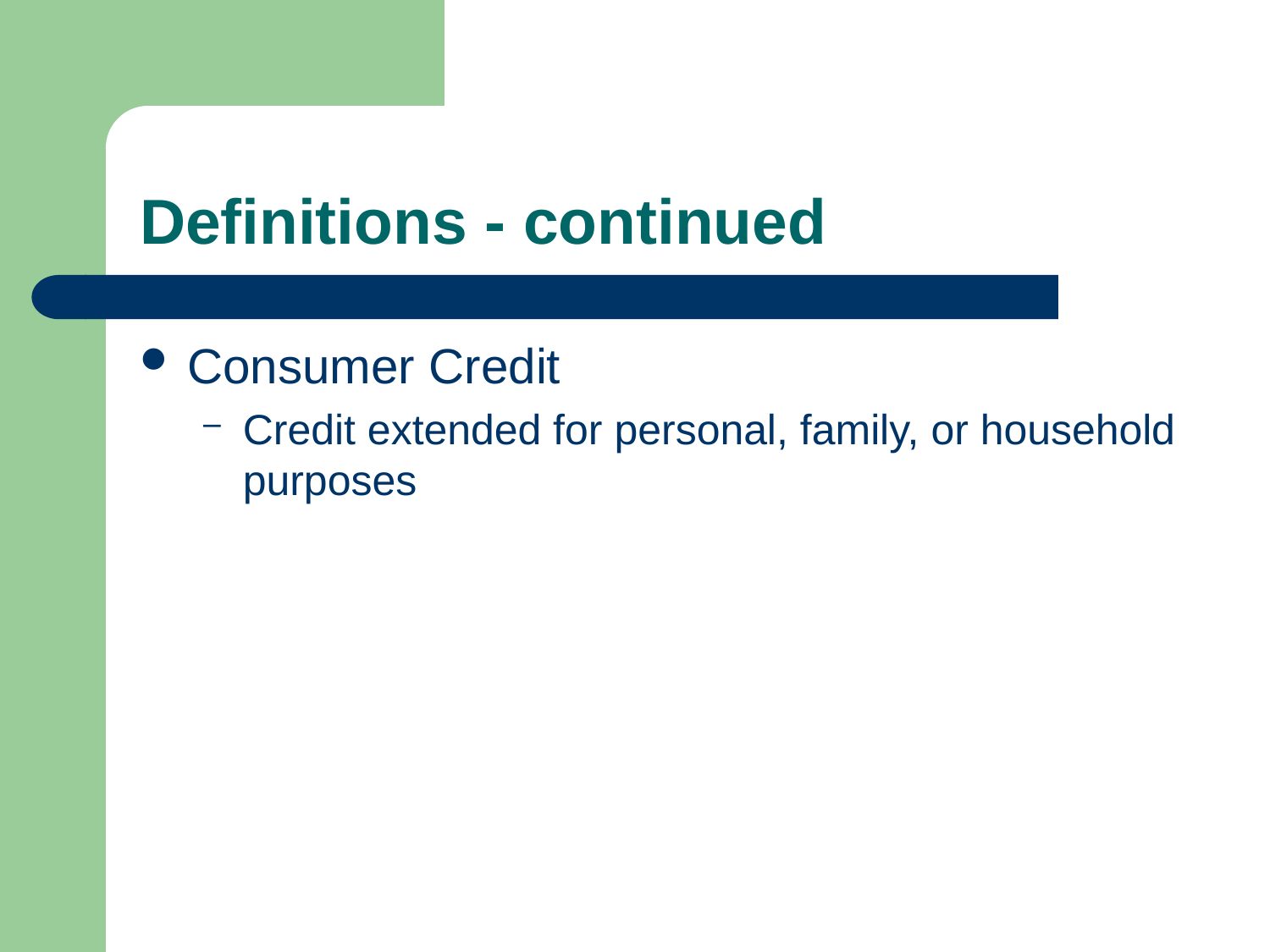

# Definitions - continued
Consumer Credit
Credit extended for personal, family, or household purposes